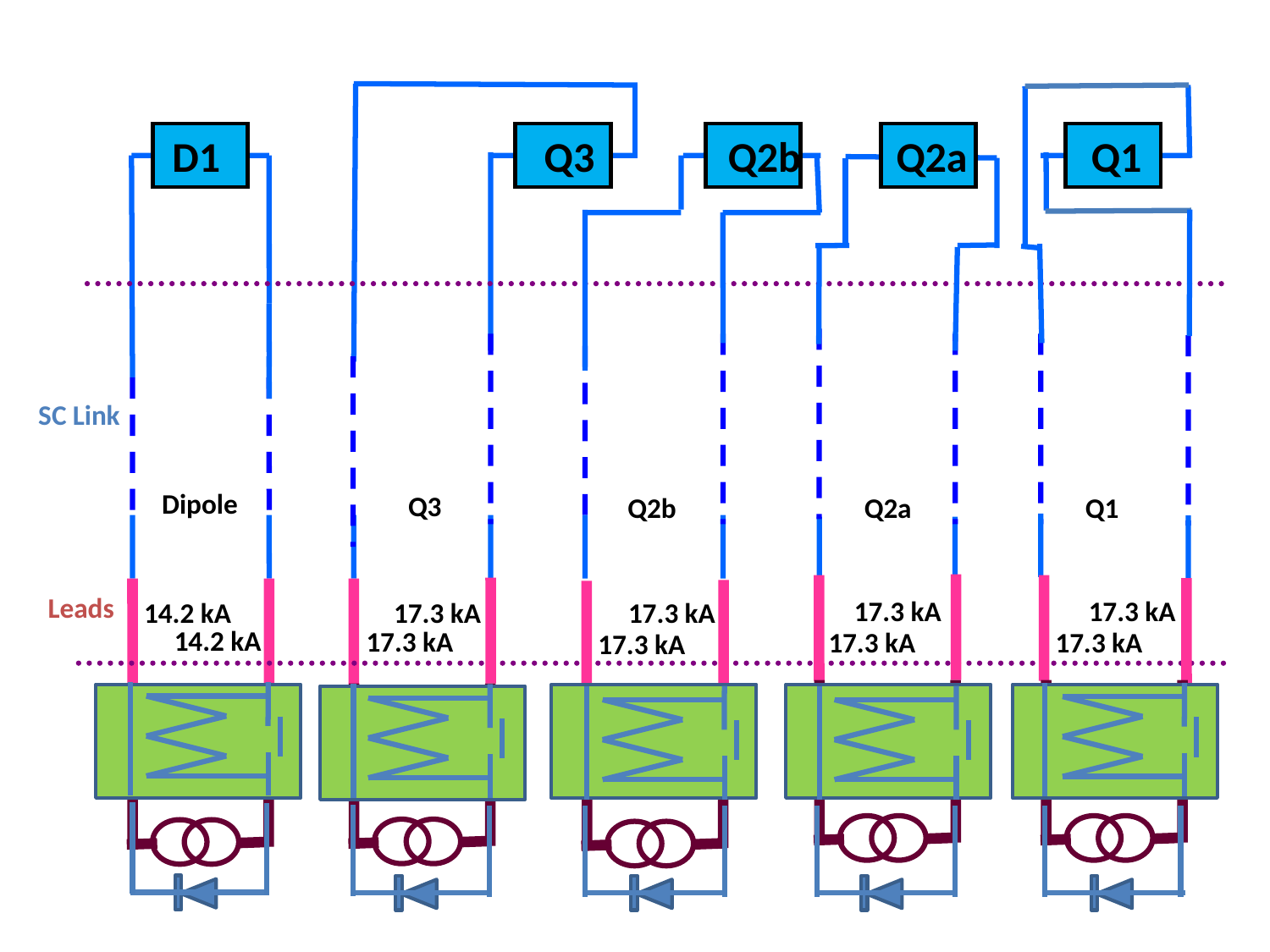

D1                                  Q3              Q2b          Q2a             Q1

SC Link
Dipole
 Q3
Q2b
Q2a
Q1

Leads
17.3 kA
17.3 kA
17.3 kA
17.3 kA
17.3 kA
17.3 kA
17.3 kA
17.3 kA

14.2 kA
14.2 kA